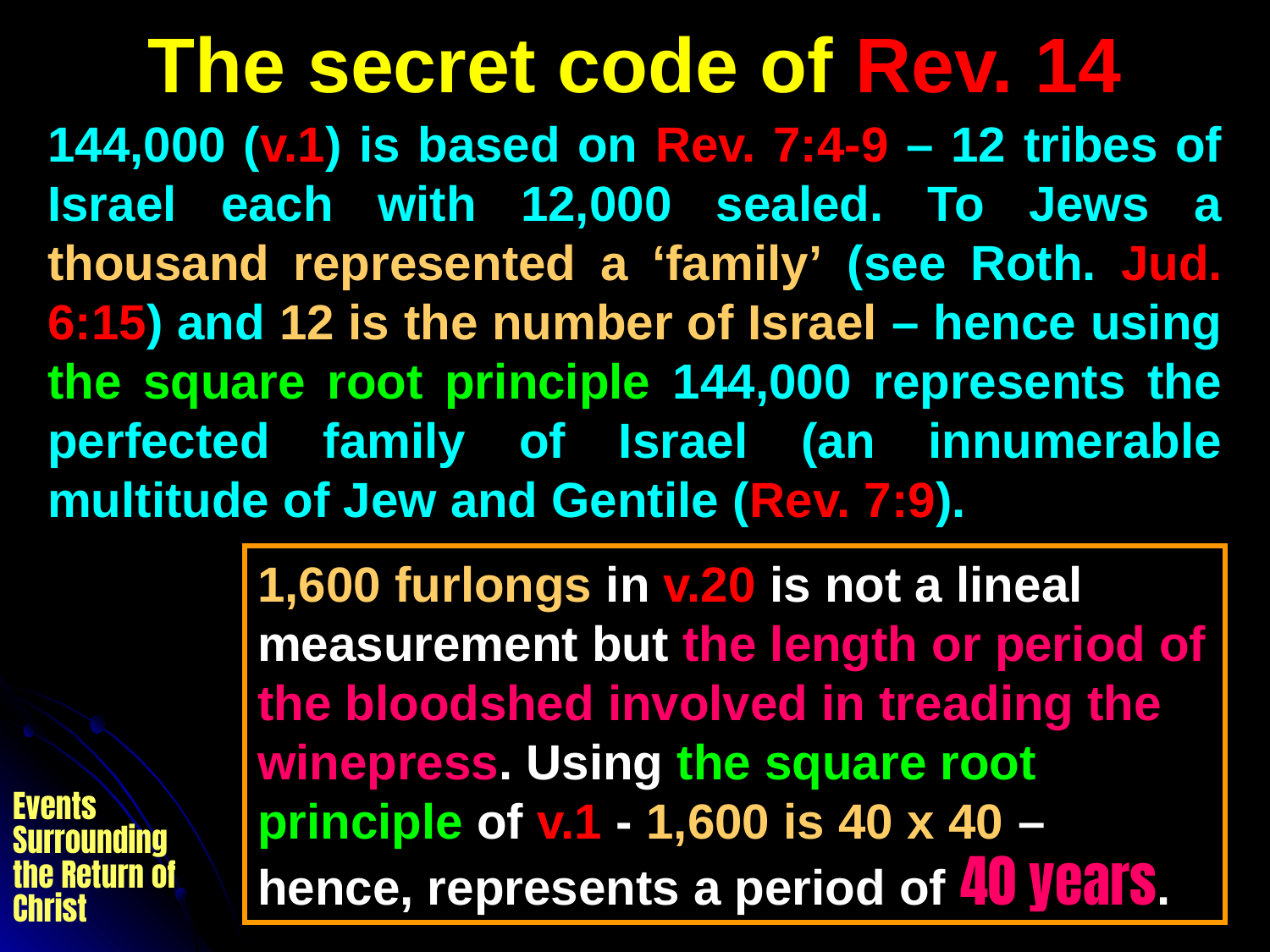

# The secret code of Rev. 14
144,000 (v.1) is based on Rev. 7:4-9 – 12 tribes of Israel each with 12,000 sealed. To Jews a thousand represented a ‘family’ (see Roth. Jud. 6:15) and 12 is the number of Israel – hence using the square root principle 144,000 represents the perfected family of Israel (an innumerable multitude of Jew and Gentile (Rev. 7:9).
1,600 furlongs in v.20 is not a lineal measurement but the length or period of the bloodshed involved in treading the winepress. Using the square root principle of v.1 - 1,600 is 40 x 40 – hence, represents a period of 40 years.
Events Surrounding  the Return of Christ